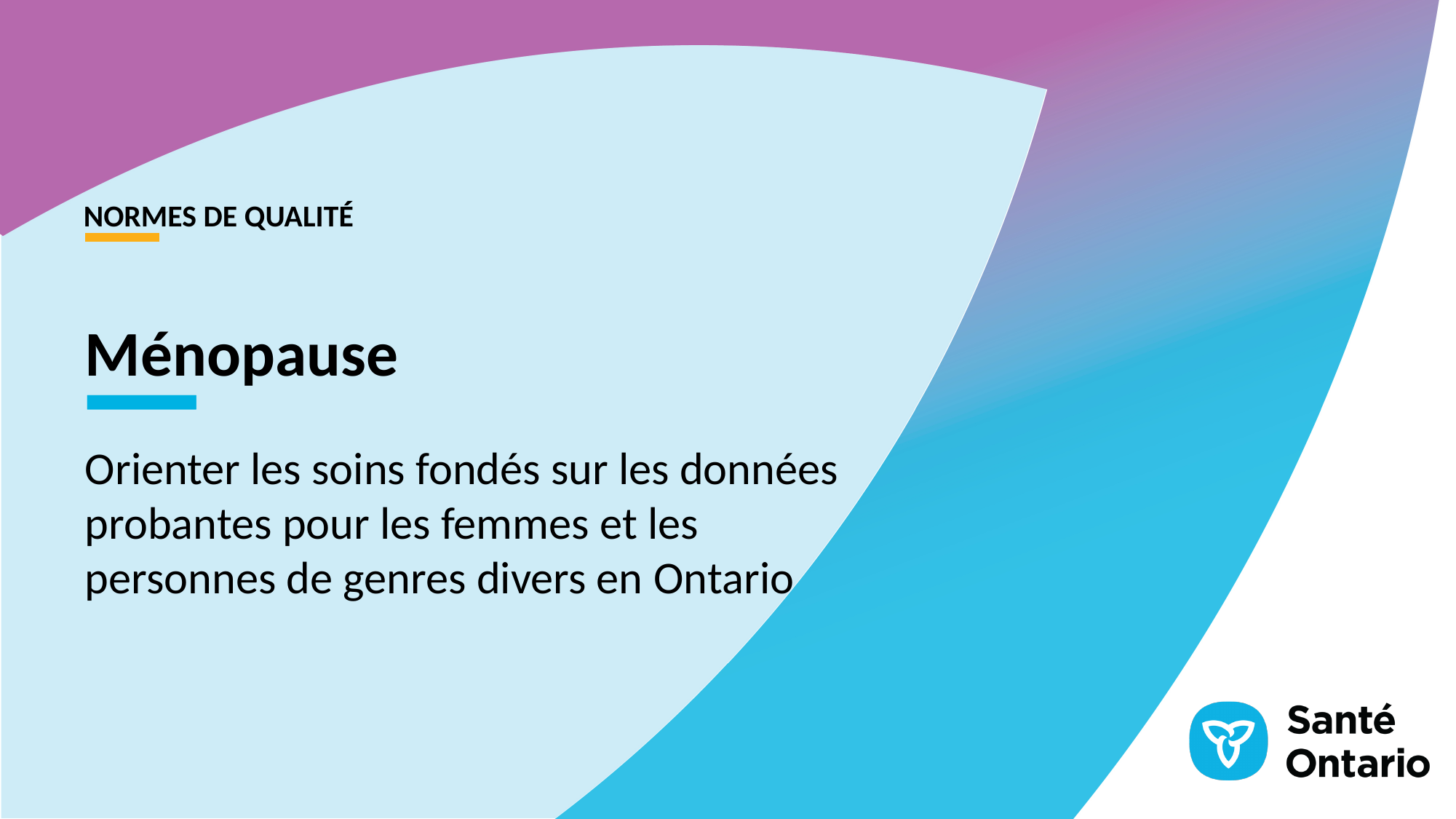

NORMES DE QUALITÉ
Ménopause
Orienter les soins fondés sur les données probantes pour les femmes et les personnes de genres divers en Ontario